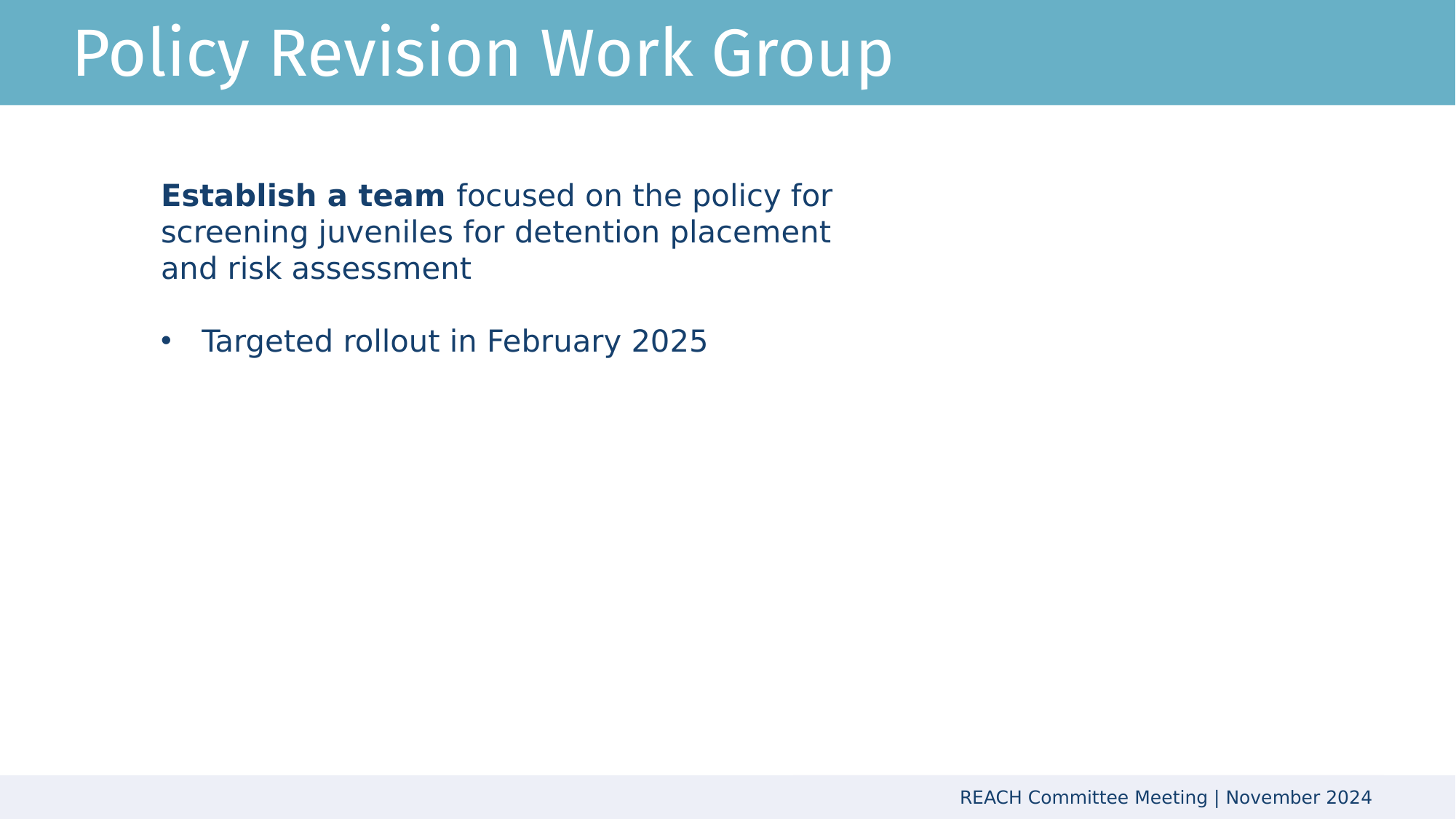

Policy Revision Work Group
Establish a team focused on the policy for screening juveniles for detention placement and risk assessment

Targeted rollout in February 2025

REACH Committee Meeting | November 2024